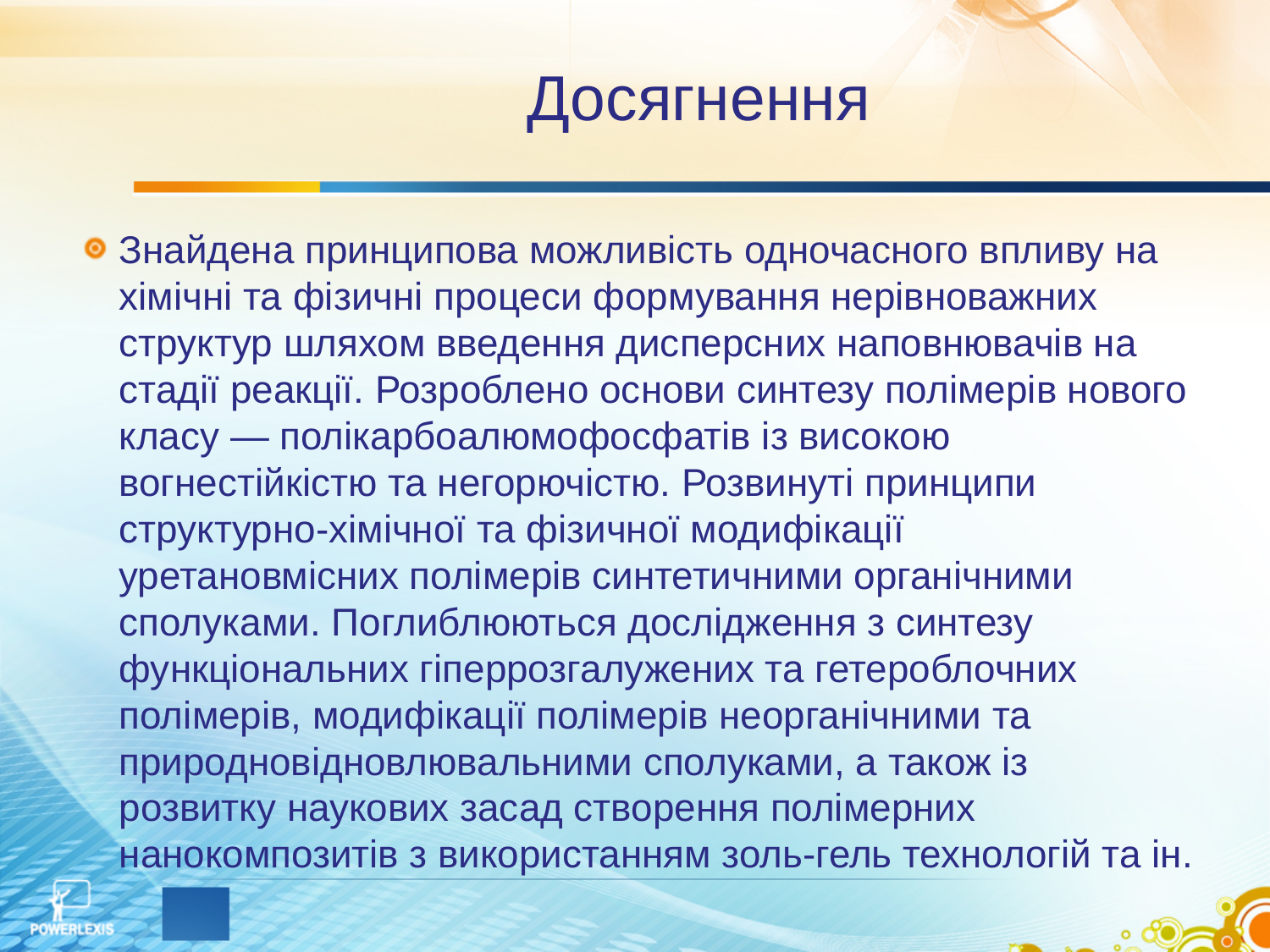

# Досягнення
Знайдена принципова можливість одночасного впливу на хімічні та фізичні процеси формування нерівноважних структур шляхом введення дисперсних наповнювачів на стадії реакції. Розроблено основи синтезу полімерів нового класу — полікарбоалюмофосфатів із високою вогнестійкістю та негорючістю. Розвинуті принципи структурно-хімічної та фізичної модифікації уретановмісних полімерів синтетичними органічними сполуками. Поглиблюються дослідження з синтезу функціональних гіперрозгалужених та гетероблочних полімерів, модифікації полімерів неорганічними та природновідновлювальними сполуками, а також із розвитку наукових засад створення полімерних нанокомпозитів з використанням золь-гель технологій та ін.